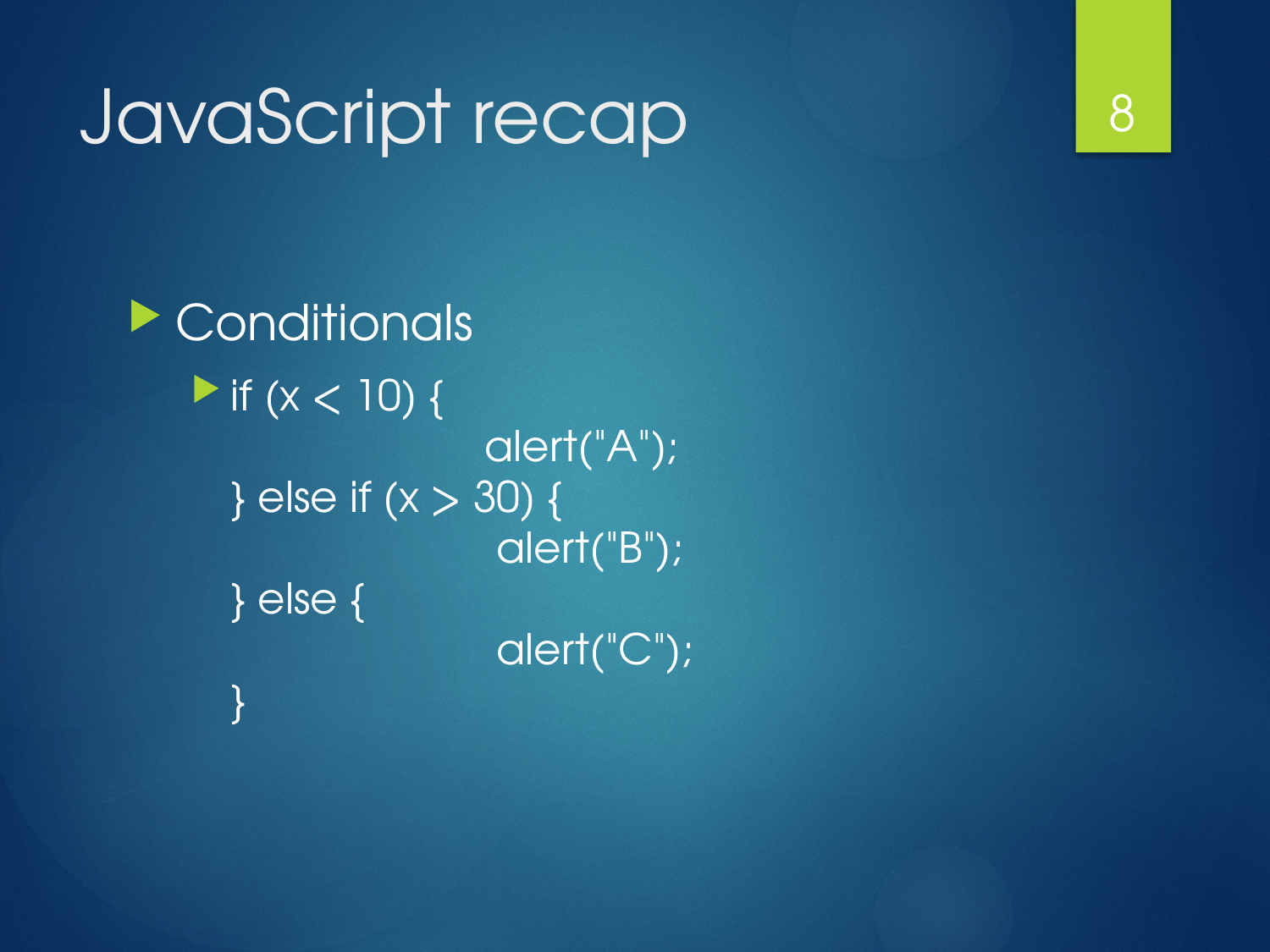

8
# JavaScript recap
Conditionals
if (x < 10) {
		alert("A");
} else if (x > 30) {
		 alert("B");
} else {
		 alert("C");
}